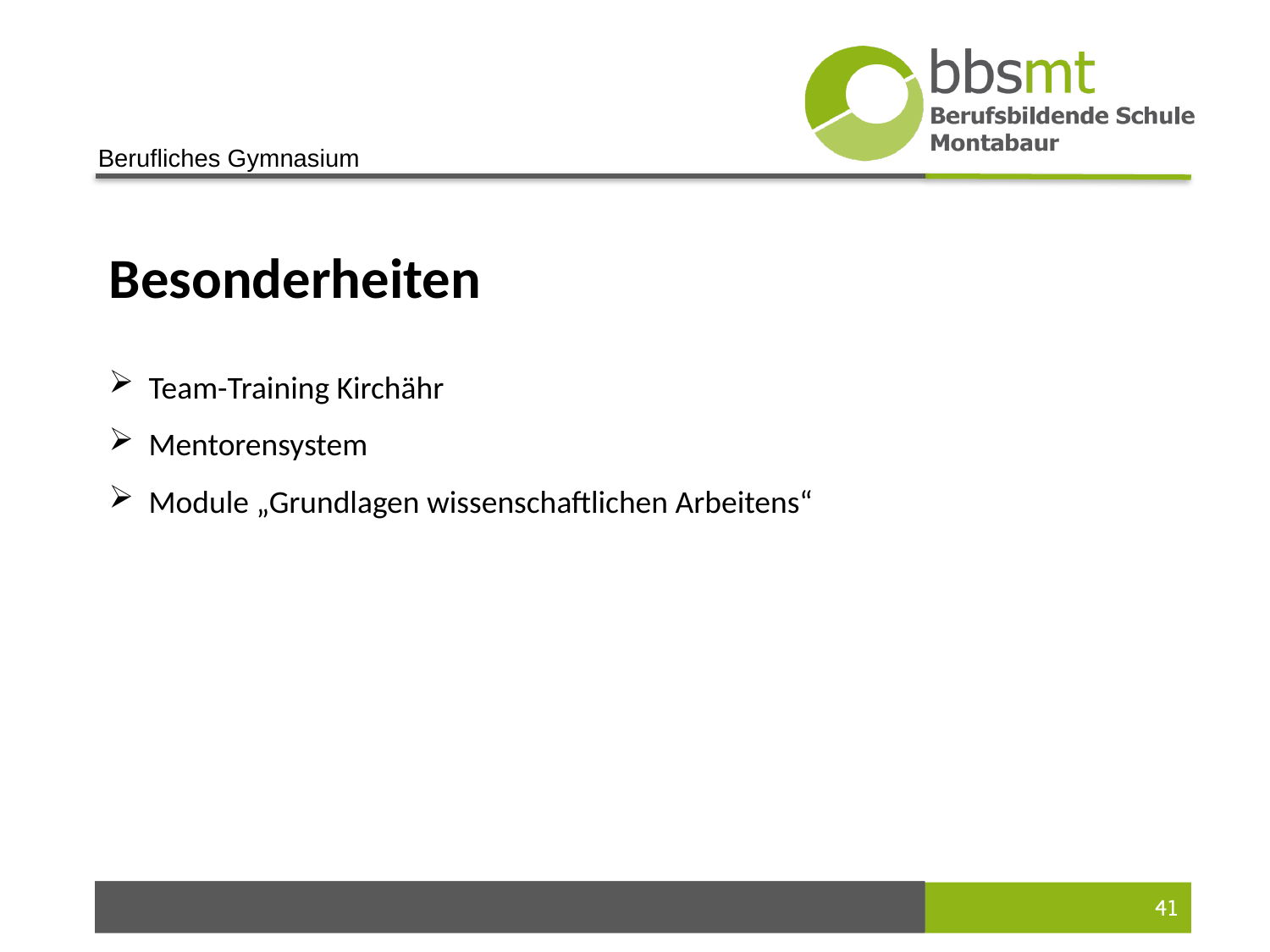

Berufliches Gymnasium
Besonderheiten

Team-Training Kirchähr
Mentorensystem
Module „Grundlagen wissenschaftlichen Arbeitens“

Montabaur, 29.01.2015
Montabaur, 19.11.2014
41